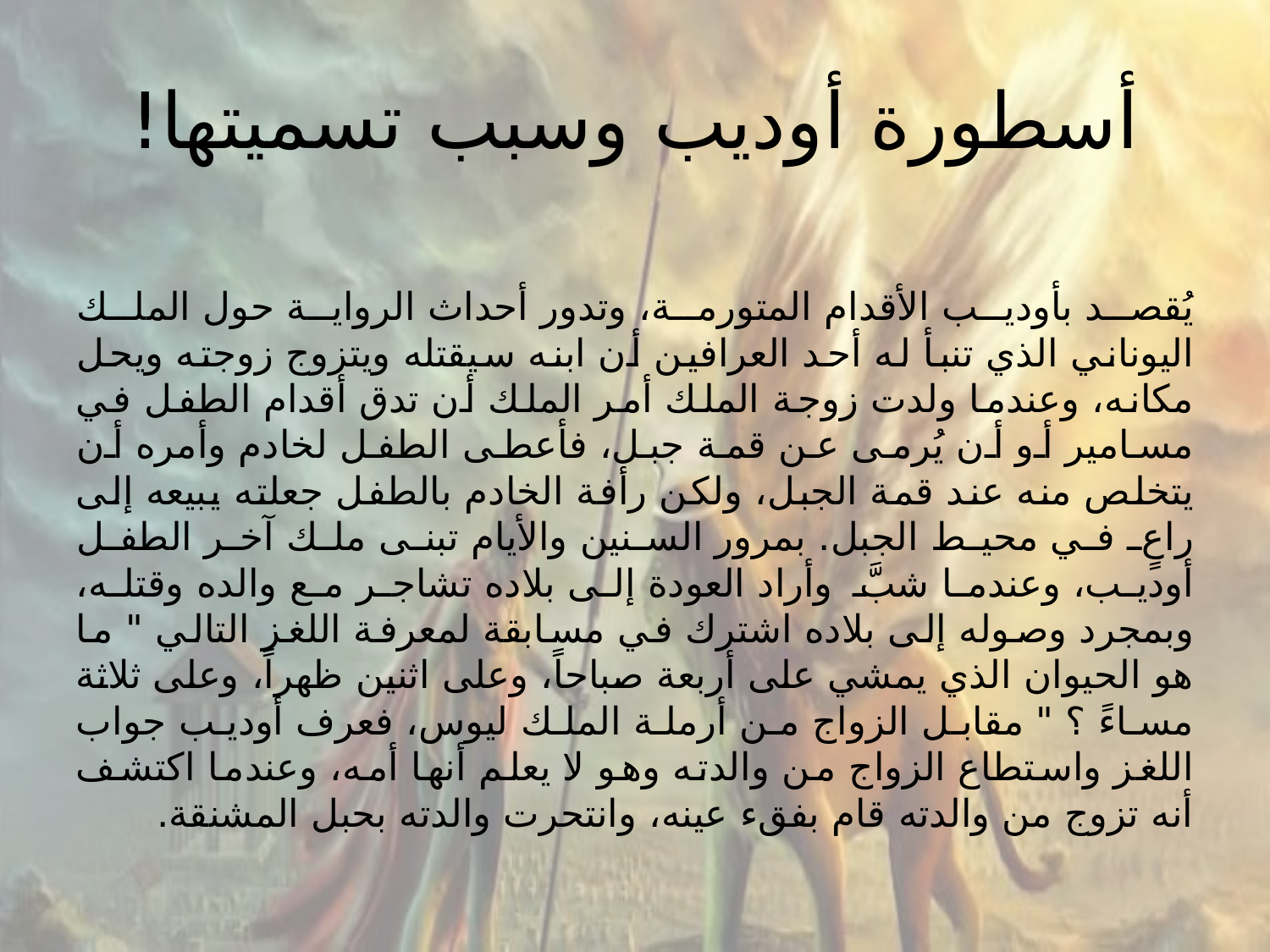

# أسطورة أوديب وسبب تسميتها!

يُقصد بأوديب الأقدام المتورمة، وتدور أحداث الرواية حول الملك اليوناني الذي تنبأ له أحد العرافين أن ابنه سيقتله ويتزوج زوجته ويحل مكانه، وعندما ولدت زوجة الملك أمر الملك أن تدق أقدام الطفل في مسامير أو أن يُرمى عن قمة جبل، فأعطى الطفل لخادم وأمره أن يتخلص منه عند قمة الجبل، ولكن رأفة الخادم بالطفل جعلته يبيعه إلى راعٍ في محيط الجبل. بمرور السنين والأيام تبنى ملك آخر الطفل أوديب، وعندما شبَّ وأراد العودة إلى بلاده تشاجر مع والده وقتله، وبمجرد وصوله إلى بلاده اشترك في مسابقة لمعرفة اللغز التالي " ما هو الحيوان الذي يمشي على أربعة صباحاً، وعلى اثنين ظهراً، وعلى ثلاثة مساءً ؟ " مقابل الزواج من أرملة الملك ليوس، فعرف أوديب جواب اللغز واستطاع الزواج من والدته وهو لا يعلم أنها أمه، وعندما اكتشف أنه تزوج من والدته قام بفقء عينه، وانتحرت والدته بحبل المشنقة.